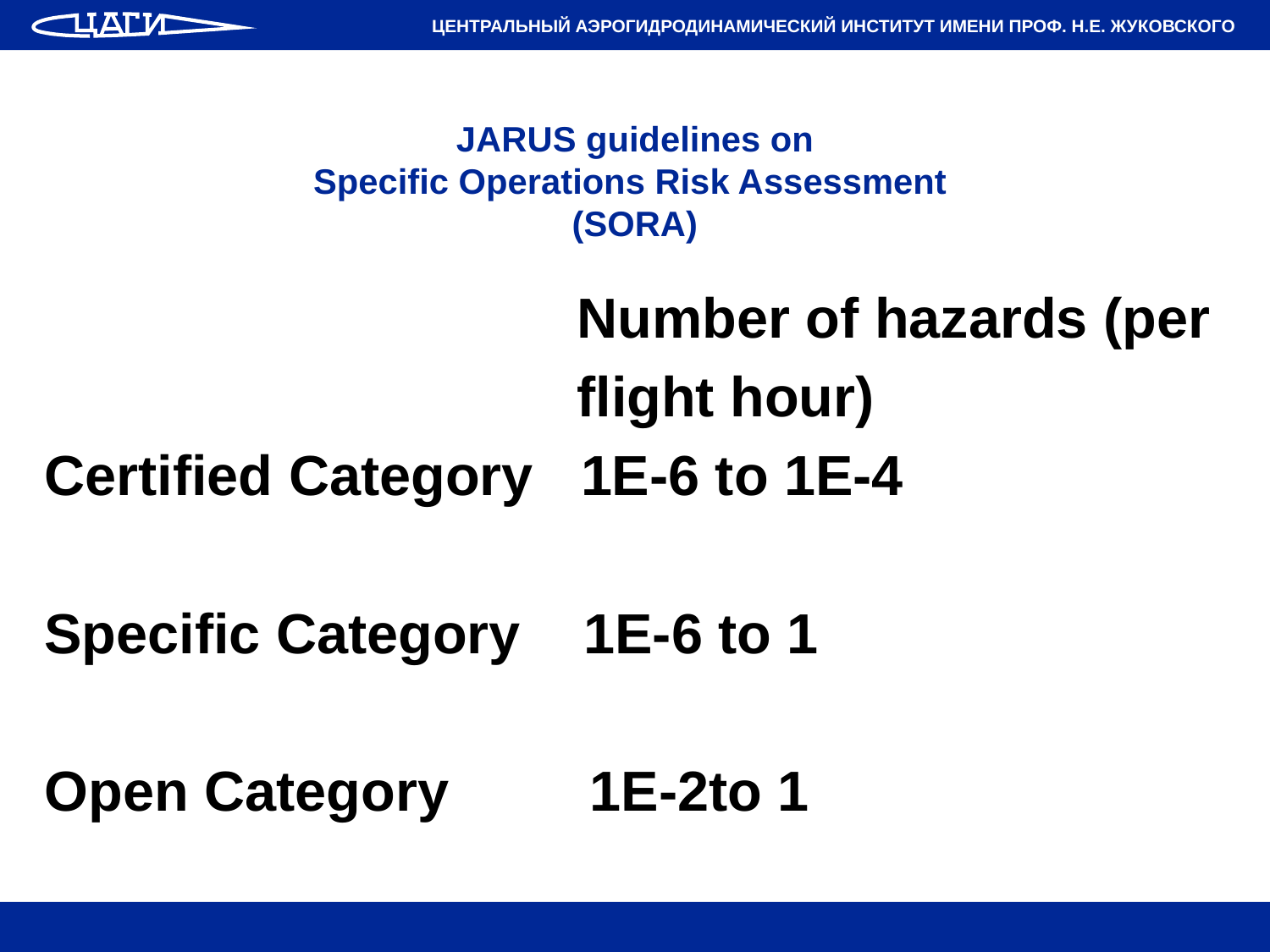

# JARUS guidelines on Specific Operations Risk Assessment (SORA)
                                  Number of hazards (per
                                  flight hour)
Certified Category   1E-6 to 1E-4

Specific Category    1E-6 to 1

Open Category         1E-2to 1